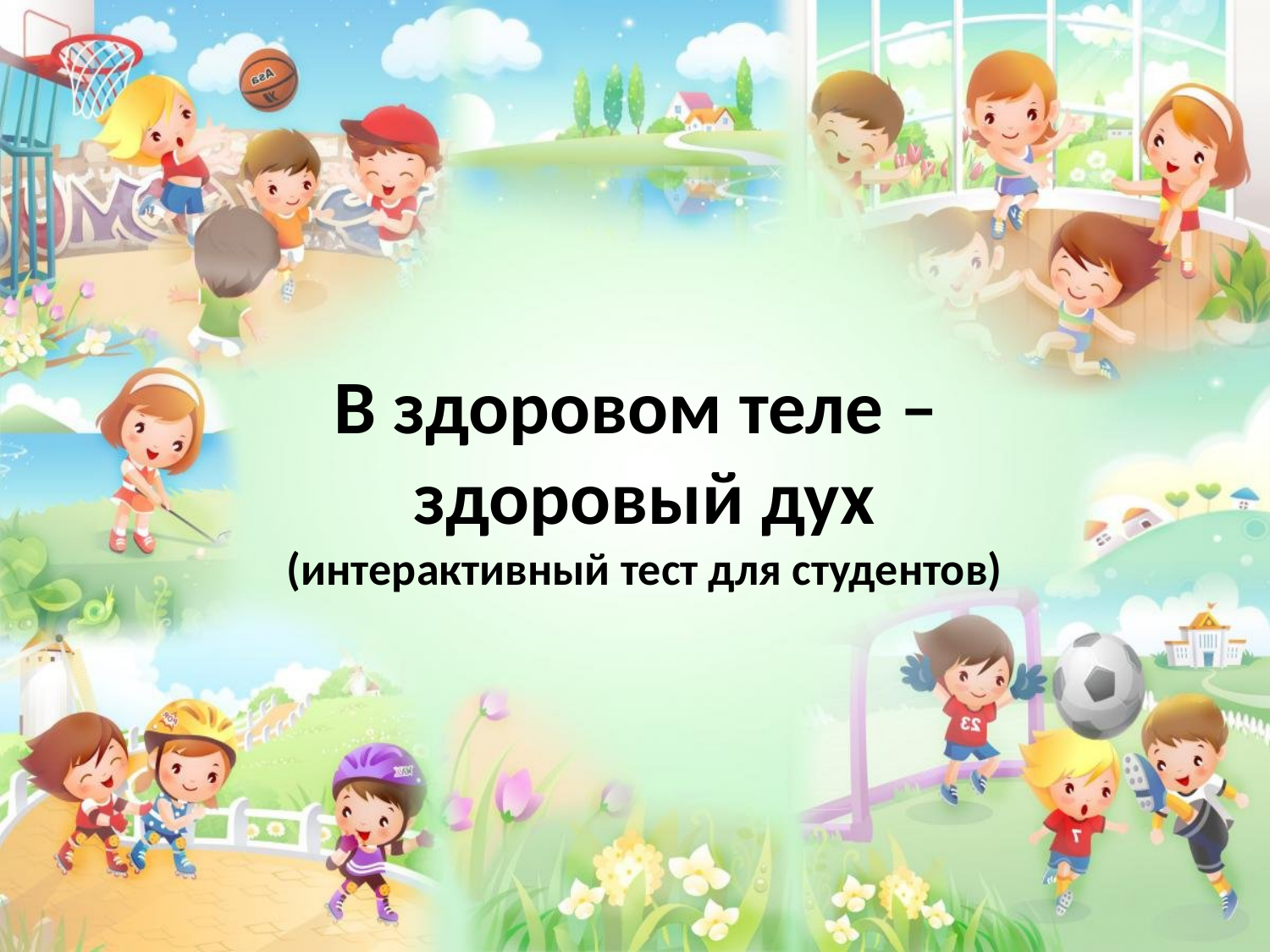

# В здоровом теле – здоровый дух (интерактивный тест для студентов)